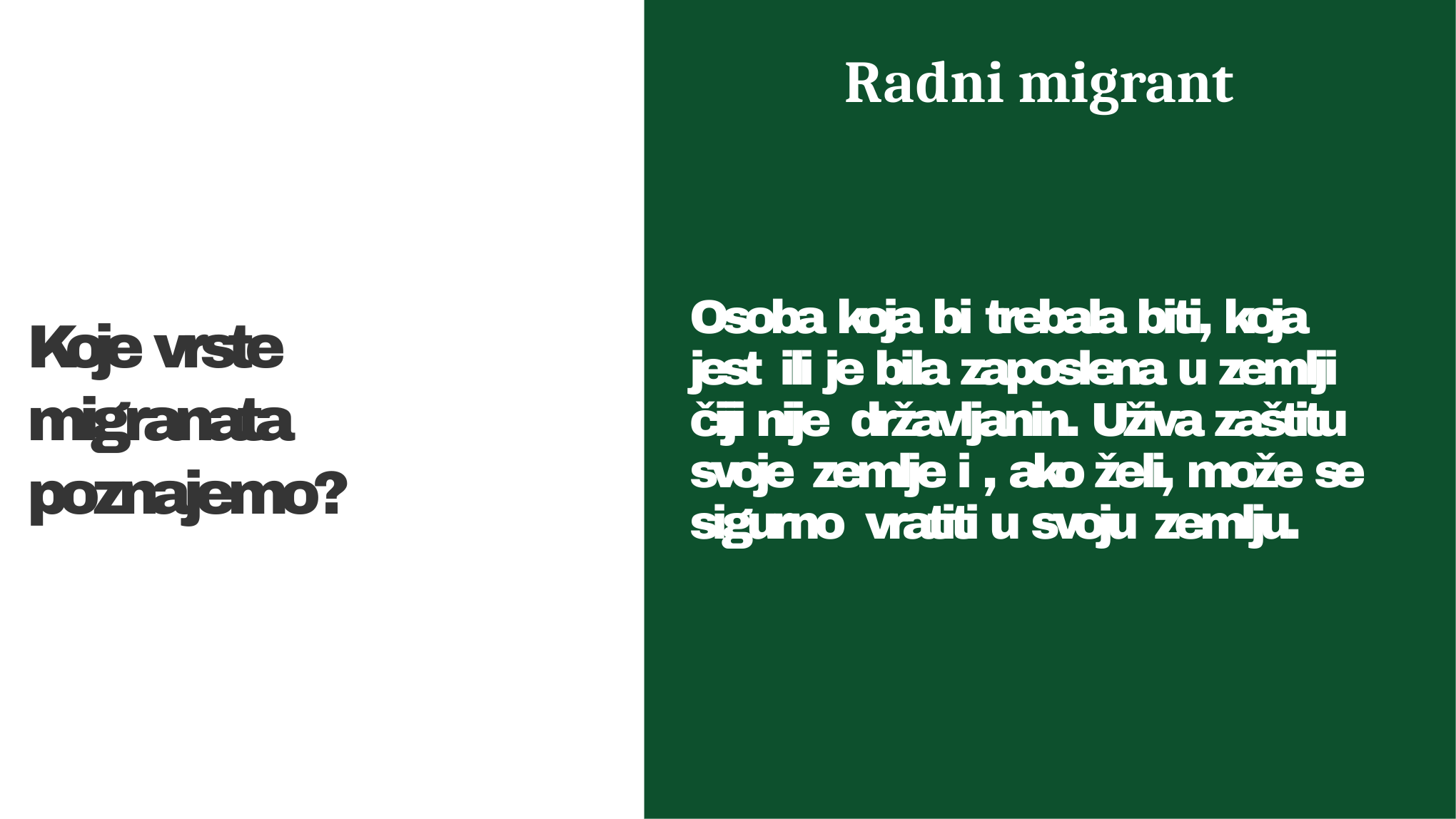

# Radni migrant
Osoba koja bi trebala biti, koja jest  ili je bila zaposlena u zemlji čiji nije  državljanin. Uživa zaštitu svoje  zemlje i , ako želi, može se sigurno  vratiti u svoju zemlju.
Koje vrste migranata  poznajemo?